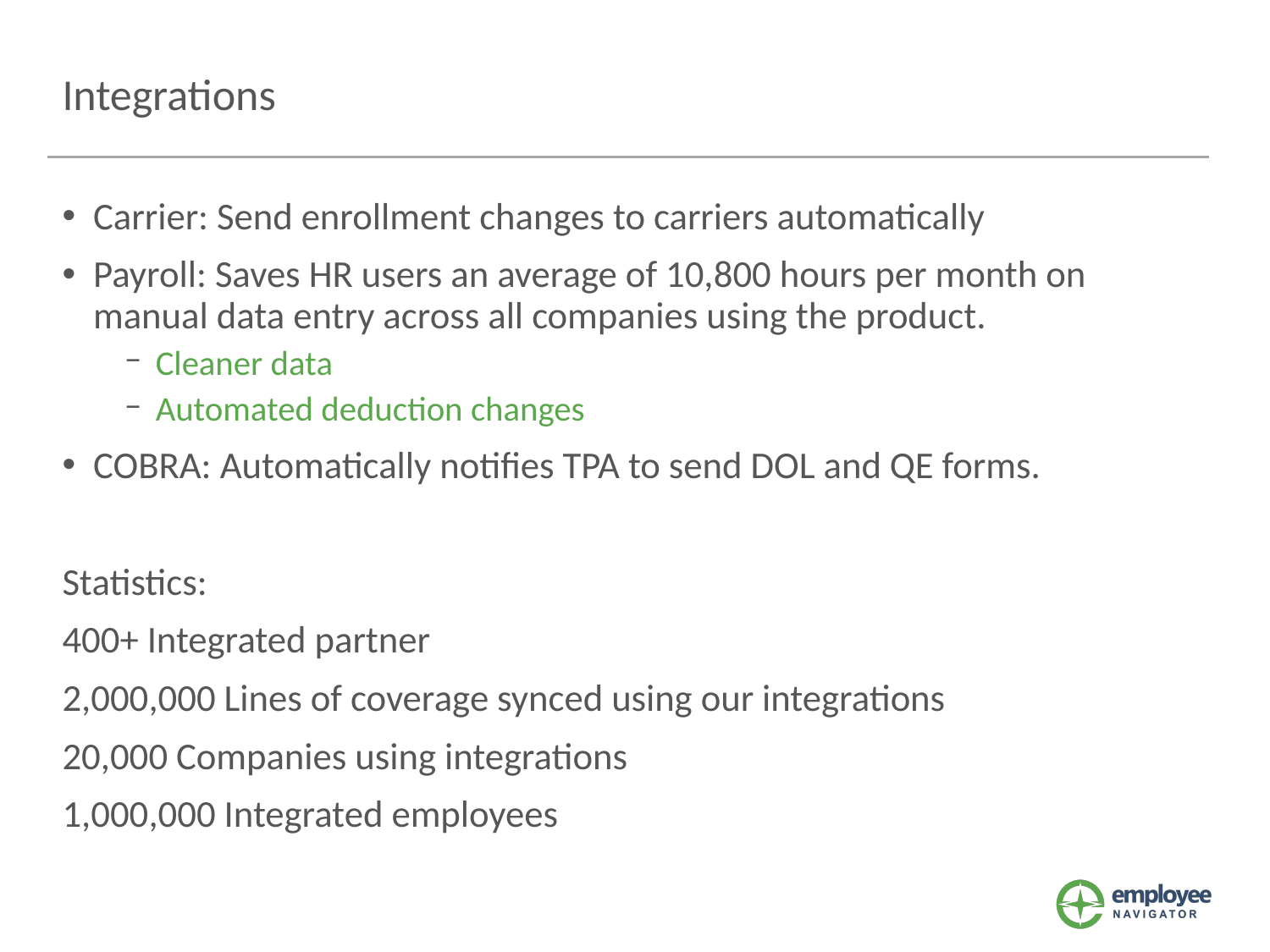

# Integrations
Carrier: Send enrollment changes to carriers automatically
Payroll: Saves HR users an average of 10,800 hours per month on manual data entry across all companies using the product.
Cleaner data
Automated deduction changes
COBRA: Automatically notifies TPA to send DOL and QE forms.

Statistics:
400+ Integrated partner
2,000,000 Lines of coverage synced using our integrations
20,000 Companies using integrations
1,000,000 Integrated employees